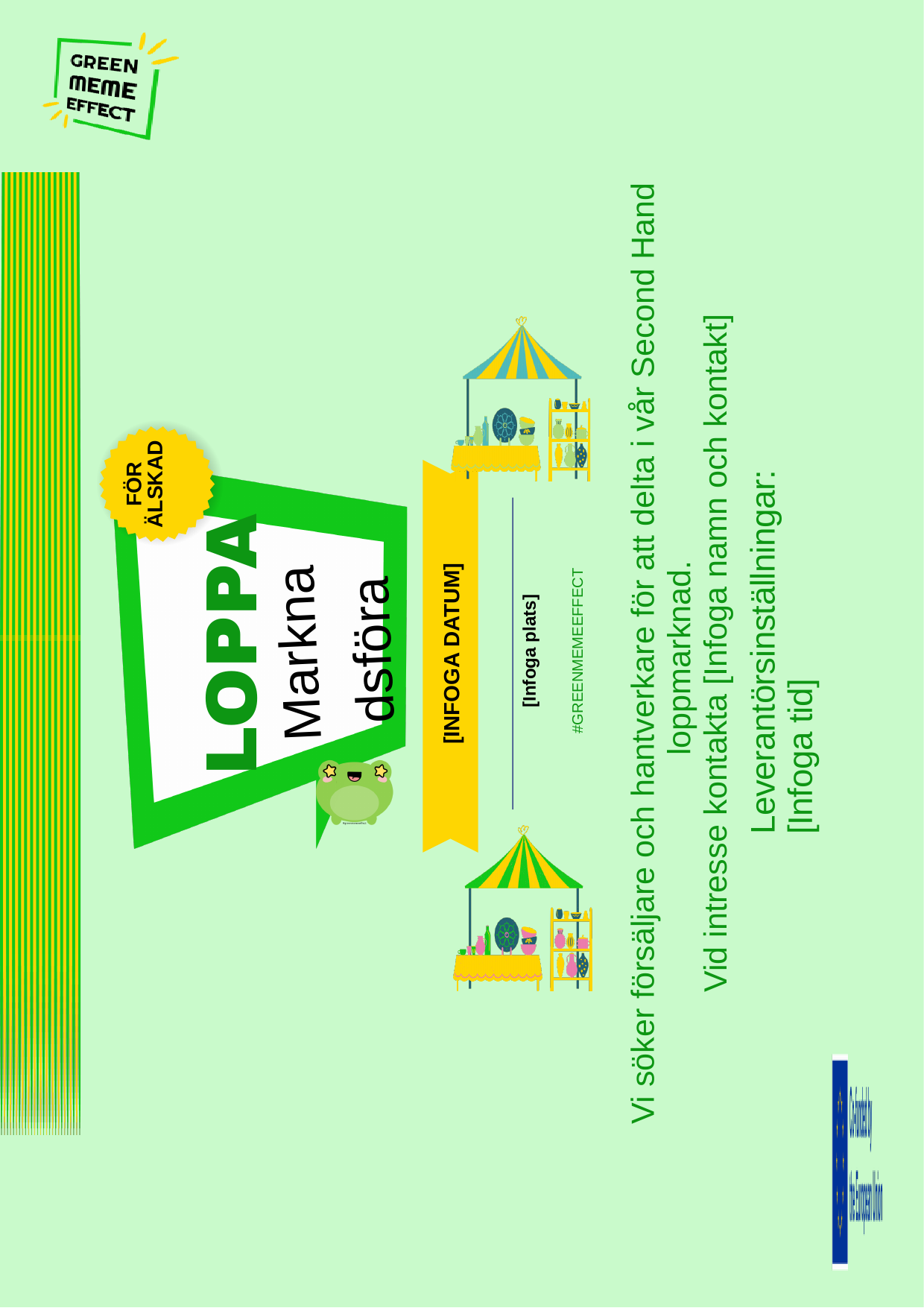

FÖR
ÄLSKAD

Leverantörsinställningar: [Infoga tid]
Marknadsföra
LOPPA
Vi söker försäljare och hantverkare för att delta i vår Second Hand loppmarknad.
Vid intresse kontakta [Infoga namn och kontakt]

[INFOGA DATUM]
[Infoga plats]
#GREENMEMEEFFECT